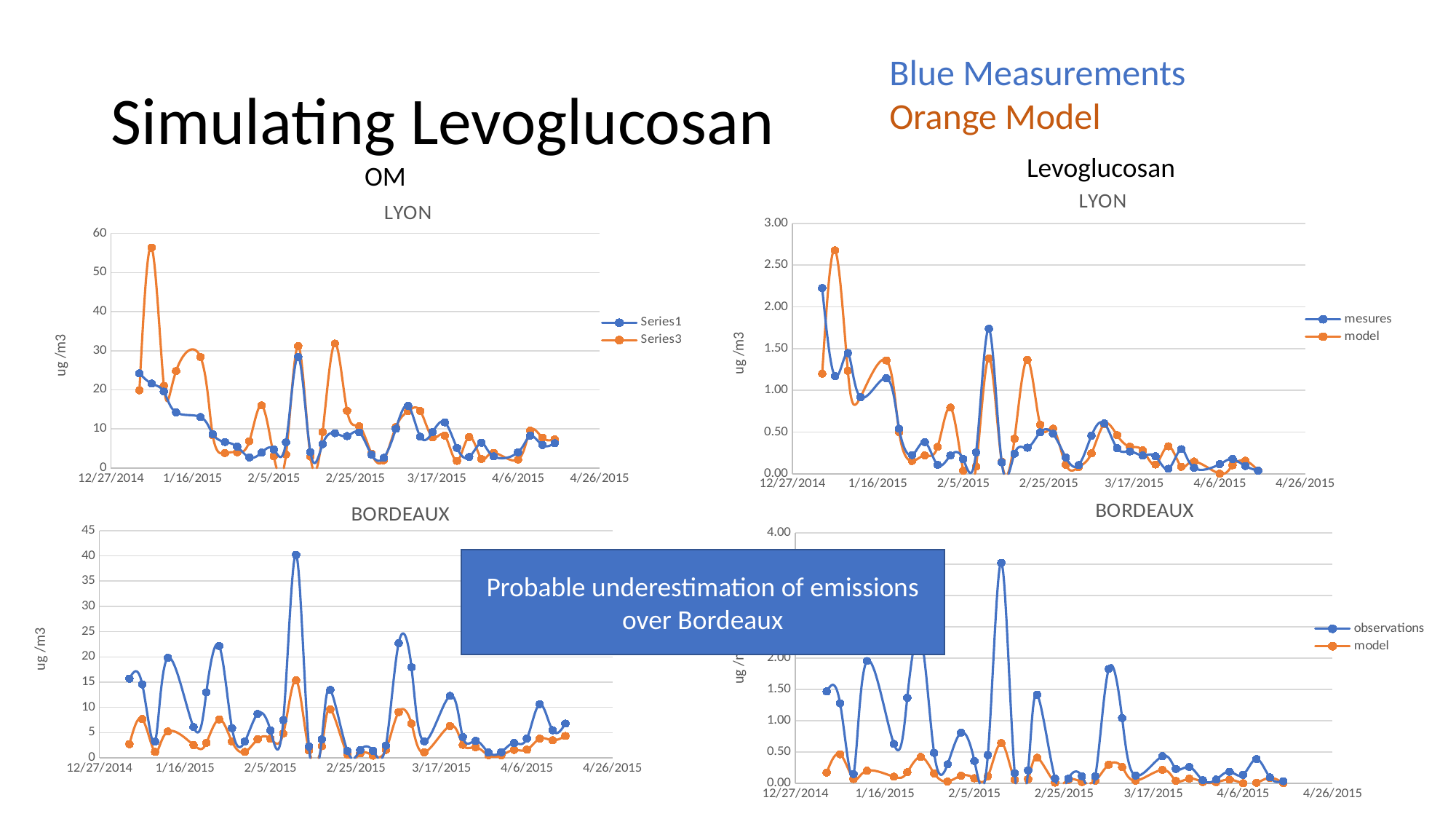

# Simulating Levoglucosan
Blue Measurements
Orange Model
Levoglucosan
OM

### Chart: LYON

| Category |  |  |
|---|---|---|

### Chart: LYON

| Category |  |  |
|---|---|---|

### Chart: BORDEAUX

| Category |  |  |
|---|---|---|

### Chart: BORDEAUX

| Category |  |  |
|---|---|---|
Probable underestimation of emissions over Bordeaux